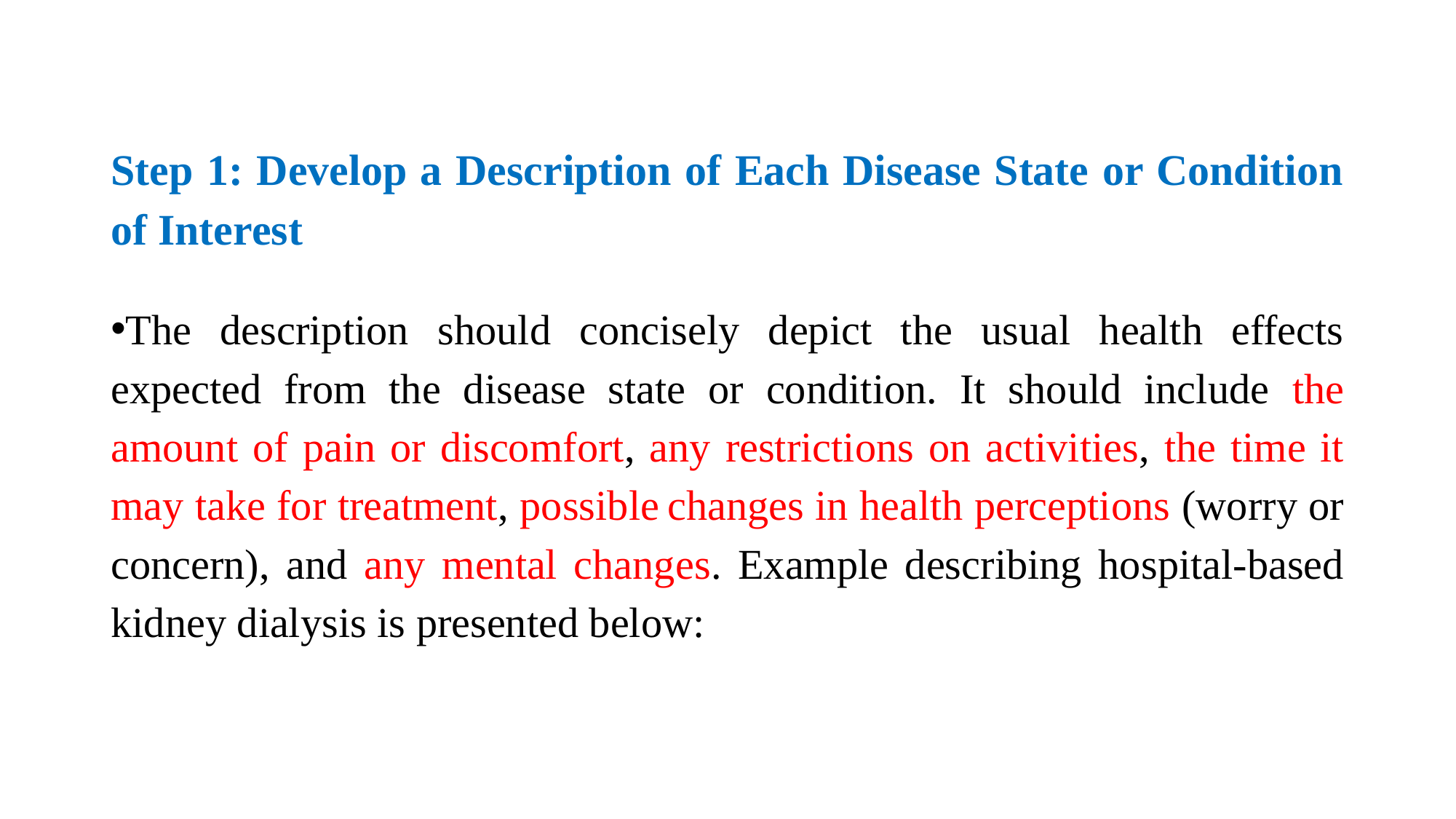

# Step 1: Develop a Description of Each Disease State or Condition of Interest
The description should concisely depict the usual health effects expected from the disease state or condition. It should include the amount of pain or discomfort, any restrictions on activities, the time it may take for treatment, possible changes in health perceptions (worry or concern), and any mental changes. Example describing hospital-based kidney dialysis is presented below: